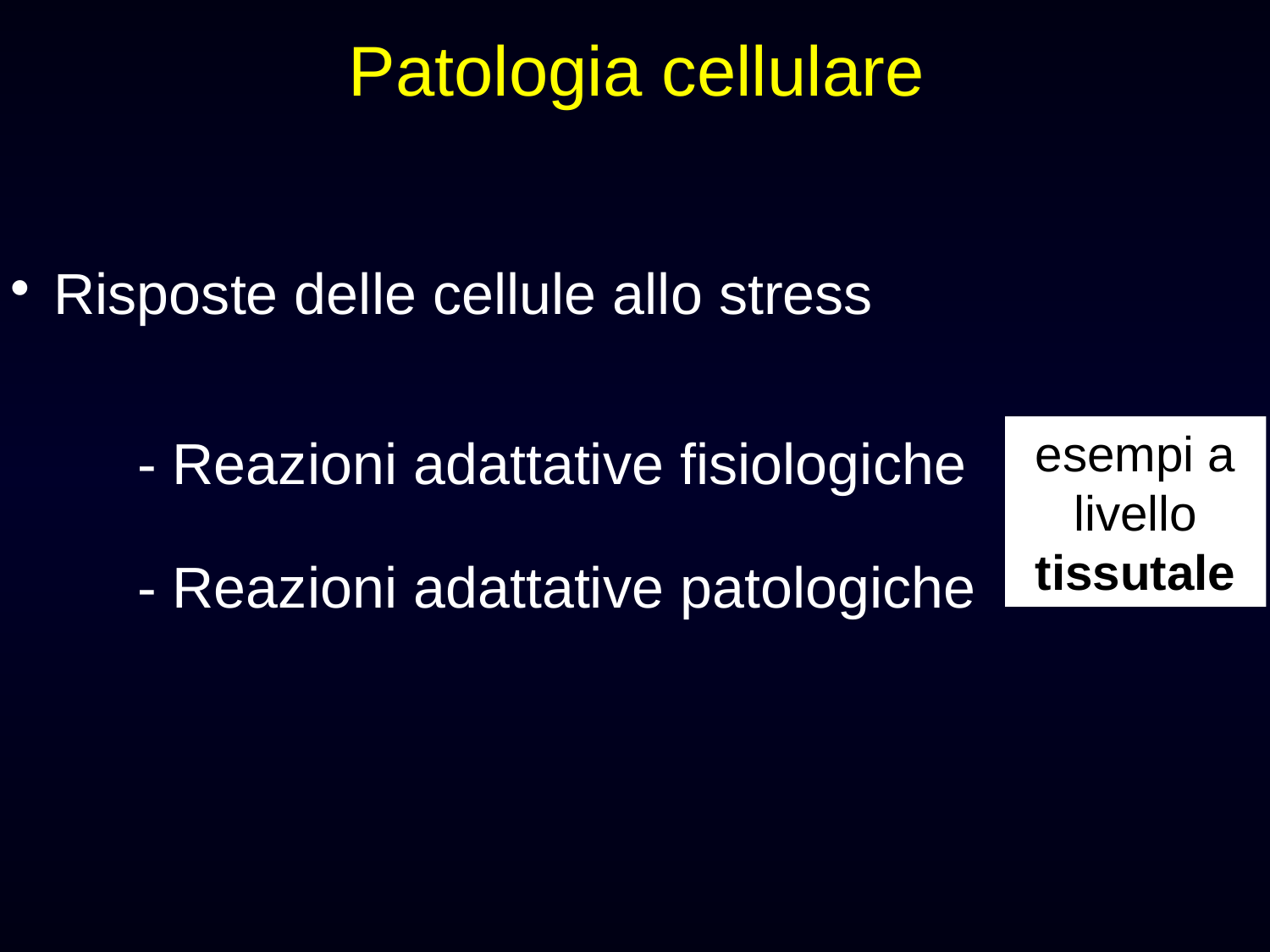

Patologia cellulare
Risposte delle cellule allo stress

	- Reazioni adattative fisiologiche

	- Reazioni adattative patologiche
esempi a livello tissutale